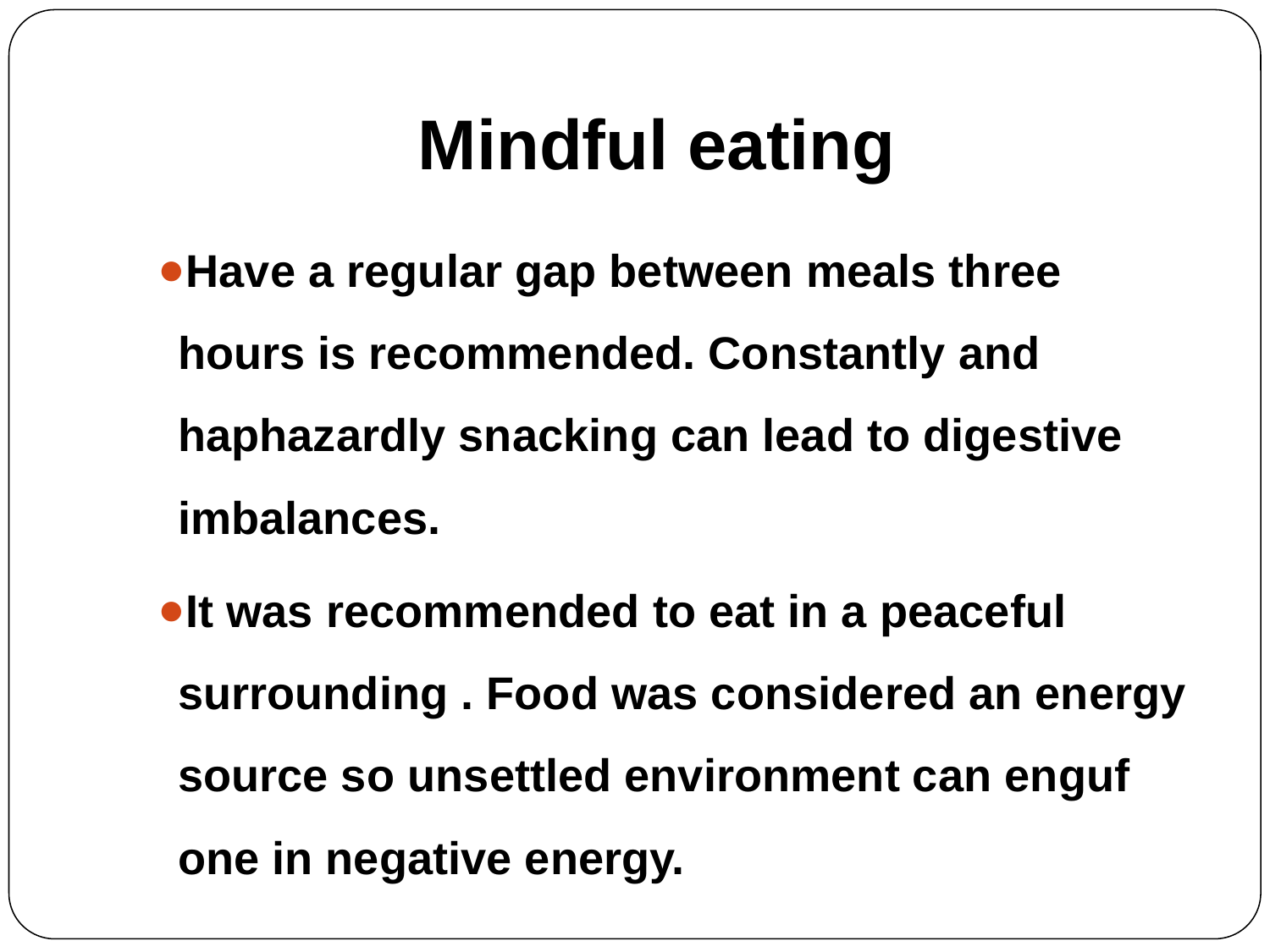

# Mindful eating
Have a regular gap between meals three hours is recommended. Constantly and haphazardly snacking can lead to digestive imbalances.
It was recommended to eat in a peaceful surrounding . Food was considered an energy source so unsettled environment can enguf one in negative energy.